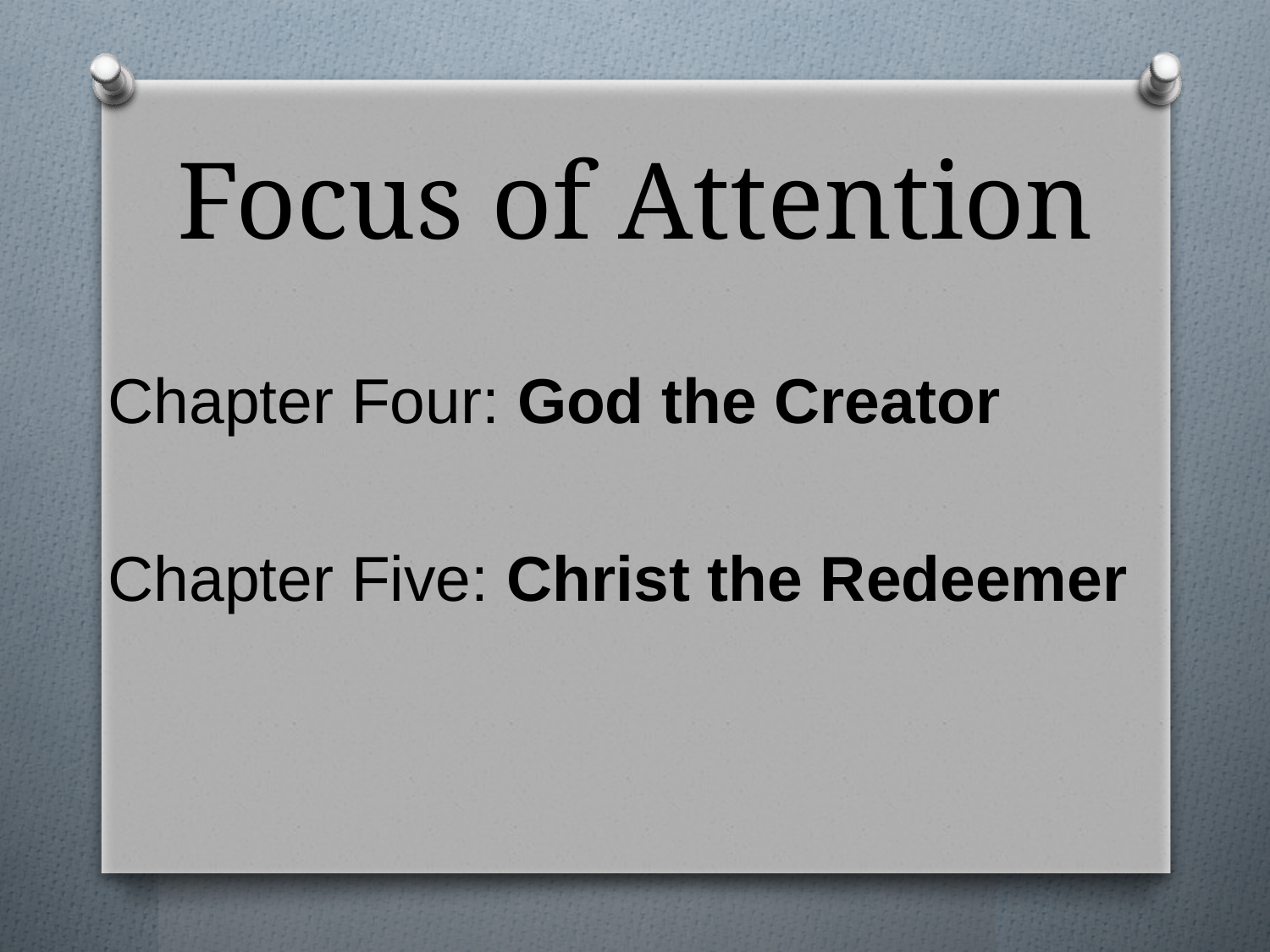

# Focus of Attention

Chapter Four: God the Creator

Chapter Five: Christ the Redeemer